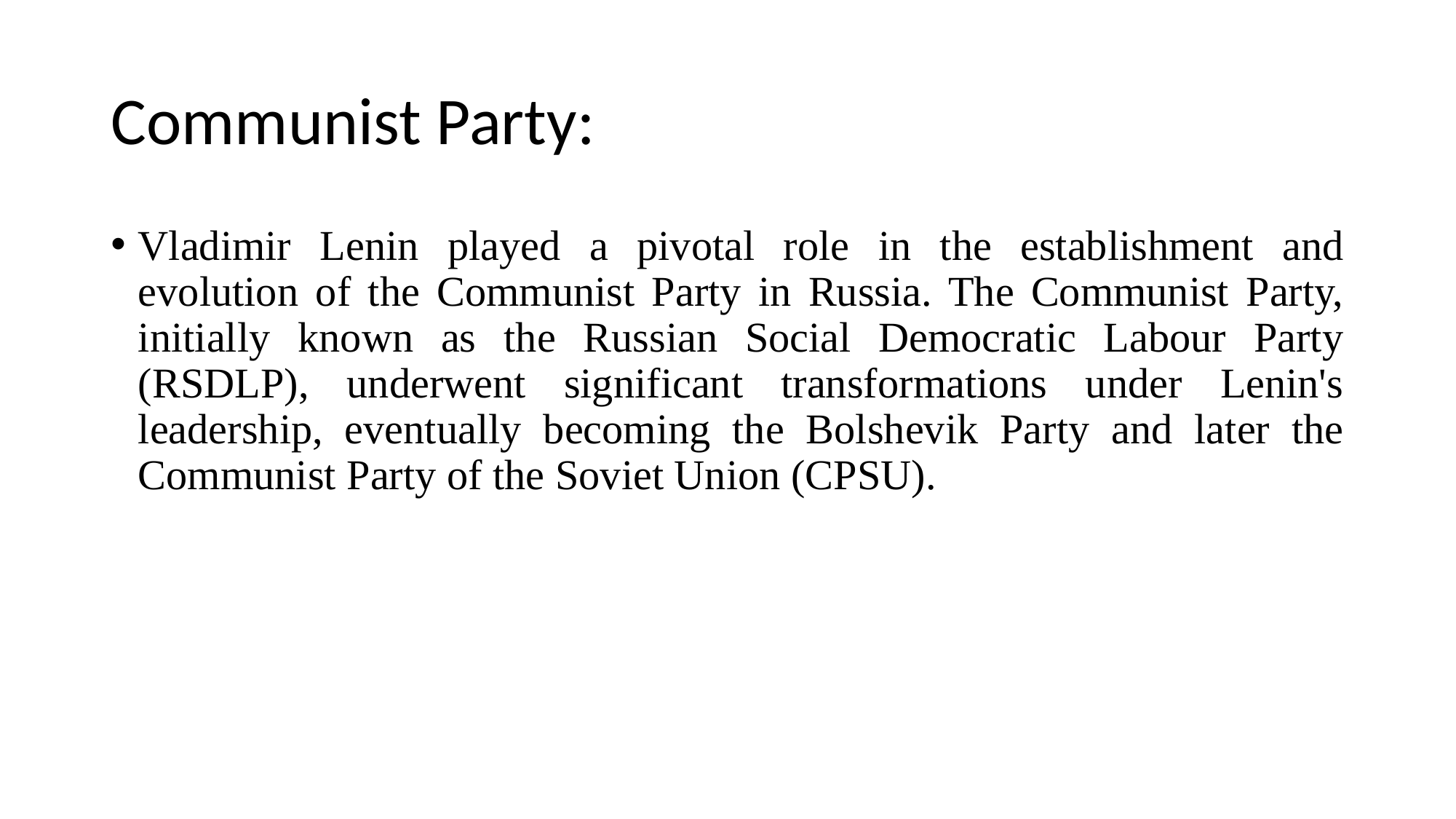

# Communist Party:
Vladimir Lenin played a pivotal role in the establishment and evolution of the Communist Party in Russia. The Communist Party, initially known as the Russian Social Democratic Labour Party (RSDLP), underwent significant transformations under Lenin's leadership, eventually becoming the Bolshevik Party and later the Communist Party of the Soviet Union (CPSU).